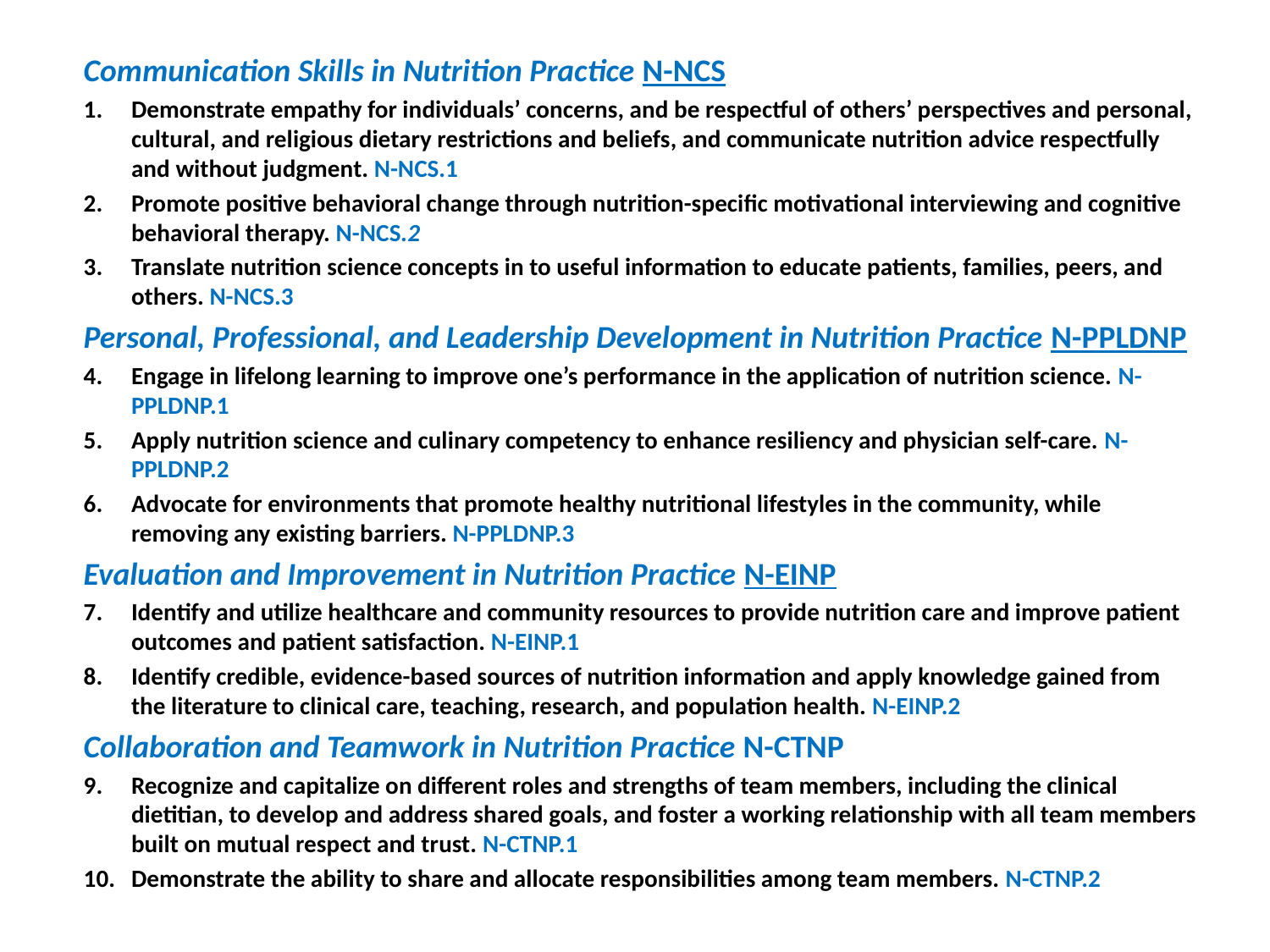

Communication Skills in Nutrition Practice N-NCS
Demonstrate empathy for individuals’ concerns, and be respectful of others’ perspectives and personal, cultural, and religious dietary restrictions and beliefs, and communicate nutrition advice respectfully and without judgment. N-NCS.1
Promote positive behavioral change through nutrition-specific motivational interviewing and cognitive behavioral therapy. N-NCS.2
Translate nutrition science concepts in to useful information to educate patients, families, peers, and others. N-NCS.3
Personal, Professional, and Leadership Development in Nutrition Practice N-PPLDNP
Engage in lifelong learning to improve one’s performance in the application of nutrition science. N-PPLDNP.1
Apply nutrition science and culinary competency to enhance resiliency and physician self-care. N-PPLDNP.2
Advocate for environments that promote healthy nutritional lifestyles in the community, while removing any existing barriers. N-PPLDNP.3
Evaluation and Improvement in Nutrition Practice N-EINP
Identify and utilize healthcare and community resources to provide nutrition care and improve patient outcomes and patient satisfaction. N-EINP.1
Identify credible, evidence-based sources of nutrition information and apply knowledge gained from the literature to clinical care, teaching, research, and population health. N-EINP.2
Collaboration and Teamwork in Nutrition Practice N-CTNP
Recognize and capitalize on different roles and strengths of team members, including the clinical dietitian, to develop and address shared goals, and foster a working relationship with all team members built on mutual respect and trust. N-CTNP.1
Demonstrate the ability to share and allocate responsibilities among team members. N-CTNP.2